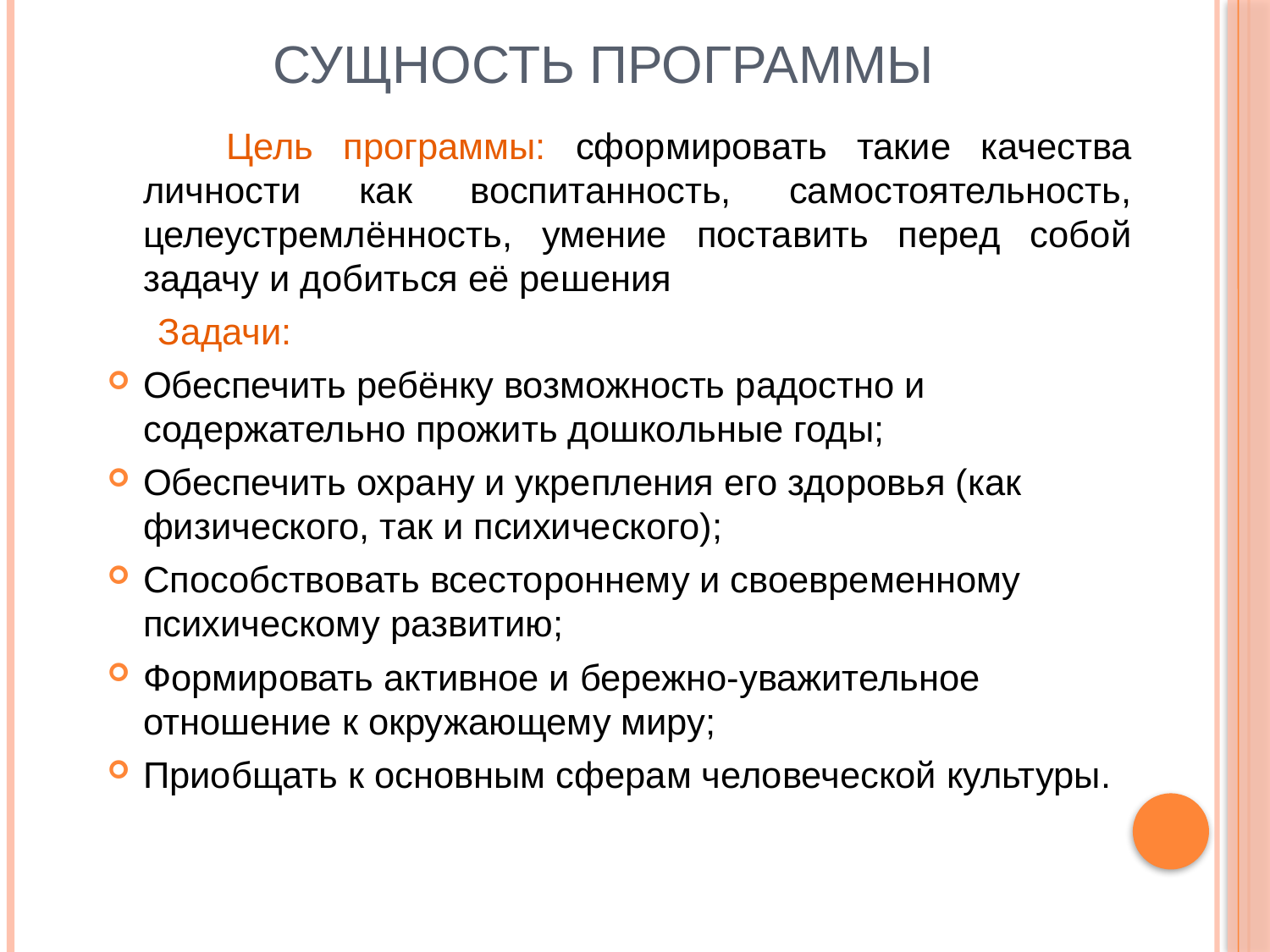

# Сущность программы
    Цель программы: сформировать такие качества личности как воспитанность, самостоятельность, целеустремлённость, умение поставить перед собой задачу и добиться её решения
     Задачи:
Обеспечить ребёнку возможность радостно и содержательно прожить дошкольные годы;
Обеспечить охрану и укрепления его здоровья (как физического, так и психического);
Способствовать всестороннему и своевременному психическому развитию;
Формировать активное и бережно-уважительное отношение к окружающему миру;
Приобщать к основным сферам человеческой культуры.